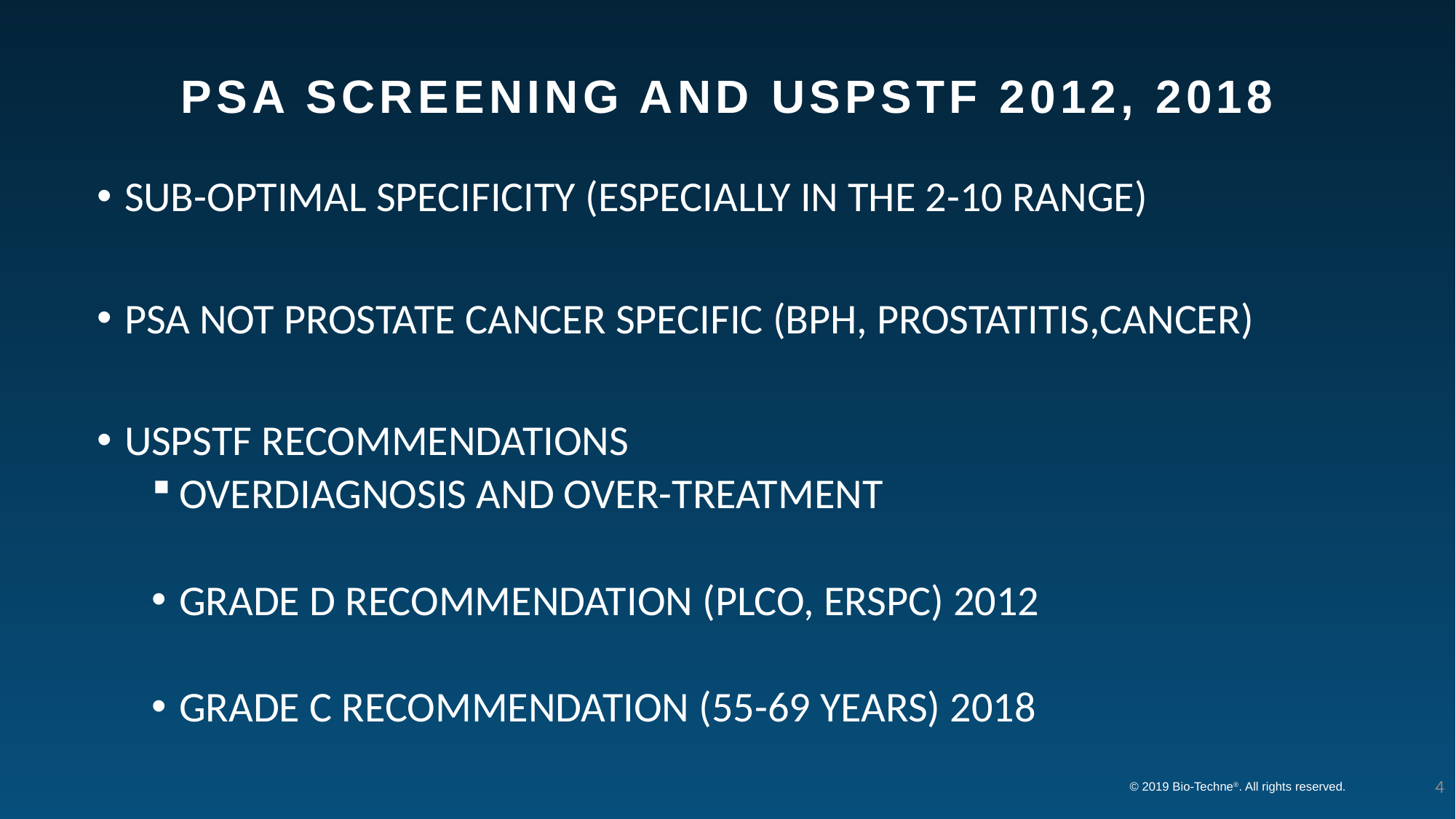

# PSA SCREENING AND USPSTF 2012, 2018
SUB-OPTIMAL SPECIFICITY (ESPECIALLY IN THE 2-10 RANGE)

PSA NOT PROSTATE CANCER SPECIFIC (BPH, PROSTATITIS,CANCER)

USPSTF RECOMMENDATIONS
OVERDIAGNOSIS AND OVER-TREATMENT

GRADE D RECOMMENDATION (PLCO, ERSPC) 2012

GRADE C RECOMMENDATION (55-69 YEARS) 2018

4